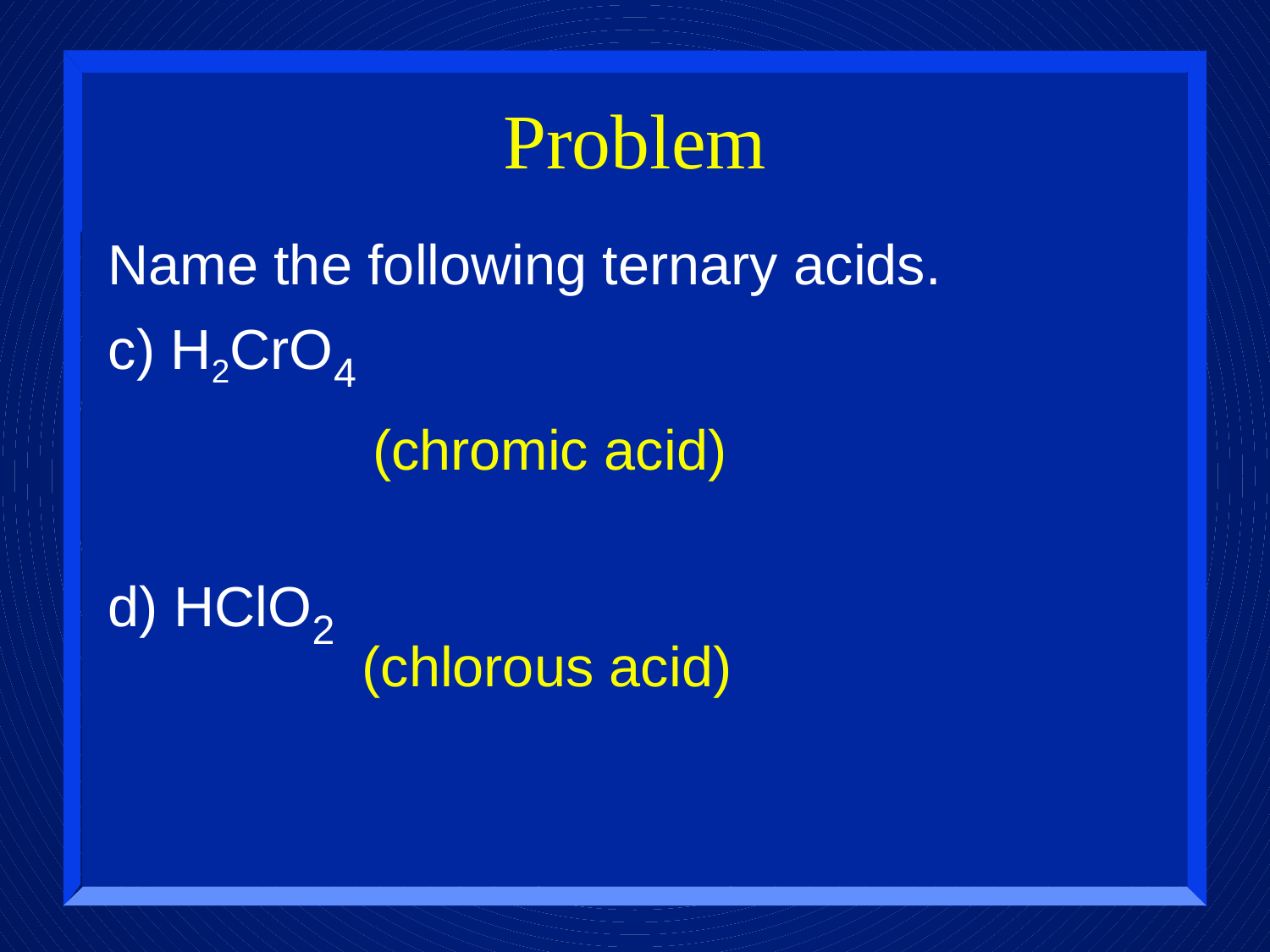

# Problem
Name the following ternary acids.
c) H2CrO4
(chromic acid)
d) HClO2
(chlorous acid)